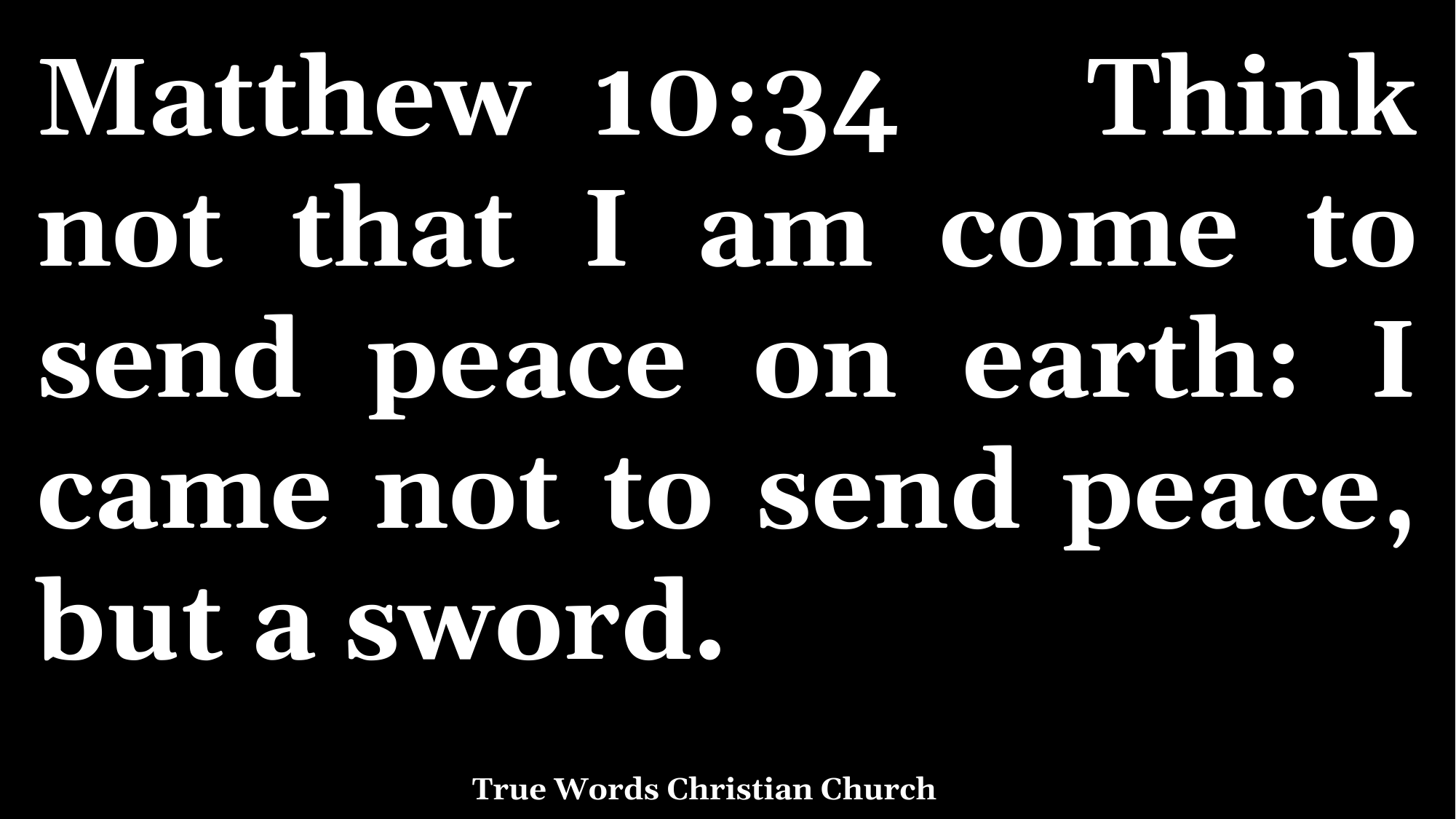

Matthew 10:34   Think not that I am come to send peace on earth: I came not to send peace, but a sword.
True Words Christian Church